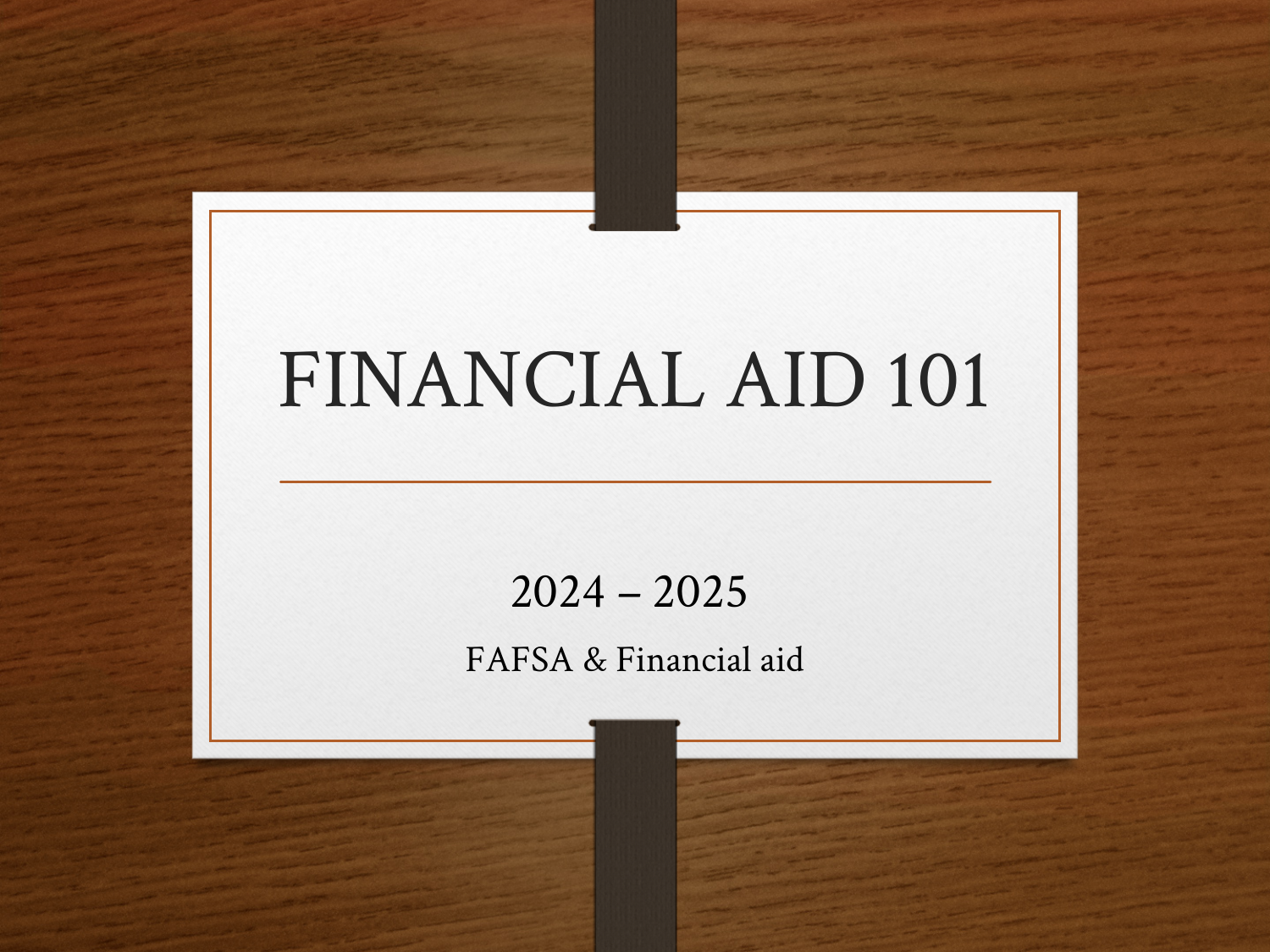

# FINANCIAL AID 101

2024 – 2025
FAFSA & Financial aid